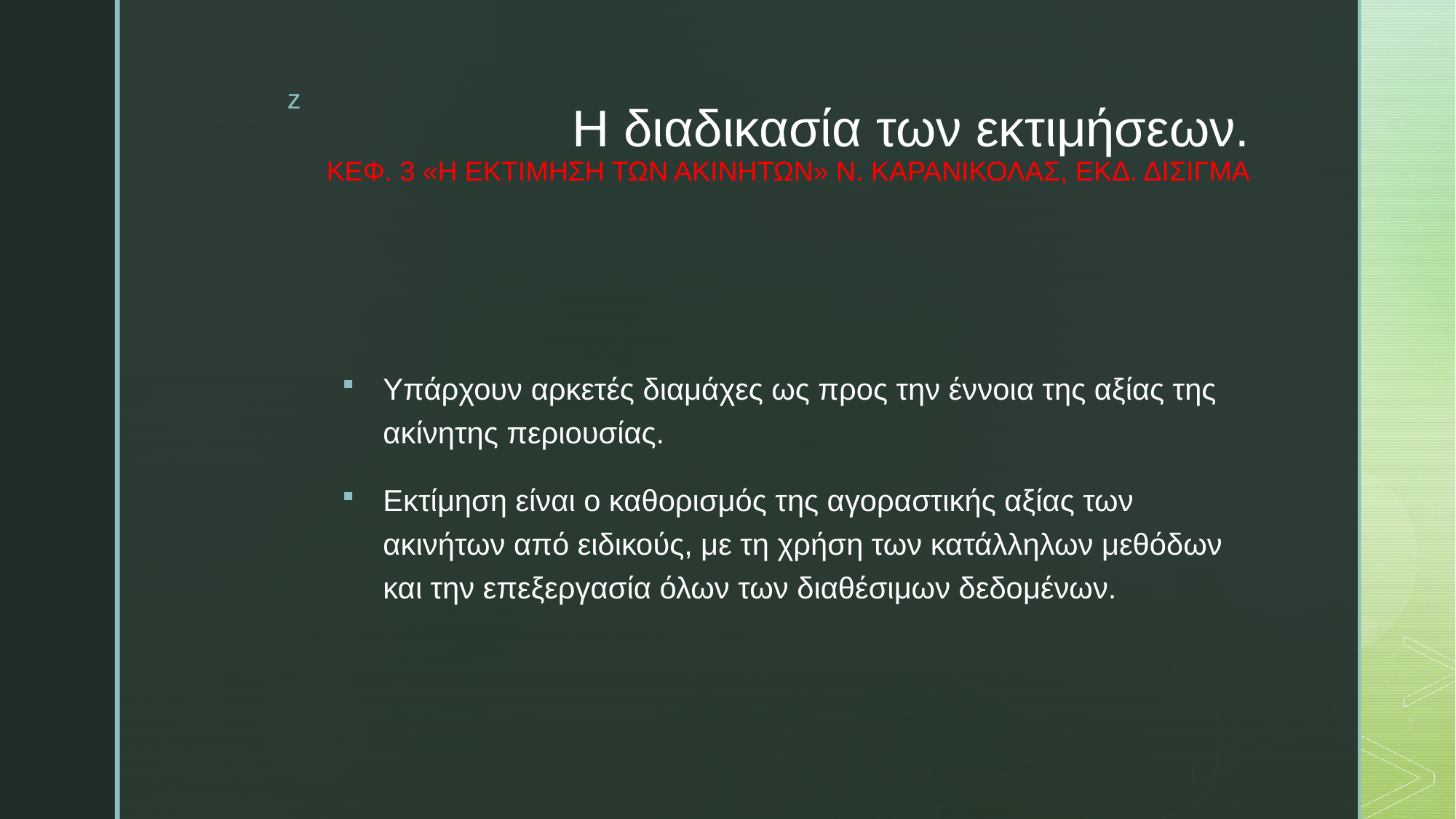

# Η διαδικασία των εκτιμήσεων. ΚΕΦ. 3 «Η ΕΚΤΙΜΗΣΗ ΤΩΝ ΑΚΙΝΗΤΩΝ» Ν. ΚΑΡΑΝΙΚΟΛΑΣ, ΕΚΔ. ΔΙΣΙΓΜΑ
Υπάρχουν αρκετές διαμάχες ως προς την έννοια της αξίας της ακίνητης περιουσίας.
Εκτίμηση είναι ο καθορισμός της αγοραστικής αξίας των ακινήτων από ειδικούς, με τη χρήση των κατάλληλων μεθόδων και την επεξεργασία όλων των διαθέσιμων δεδομένων.